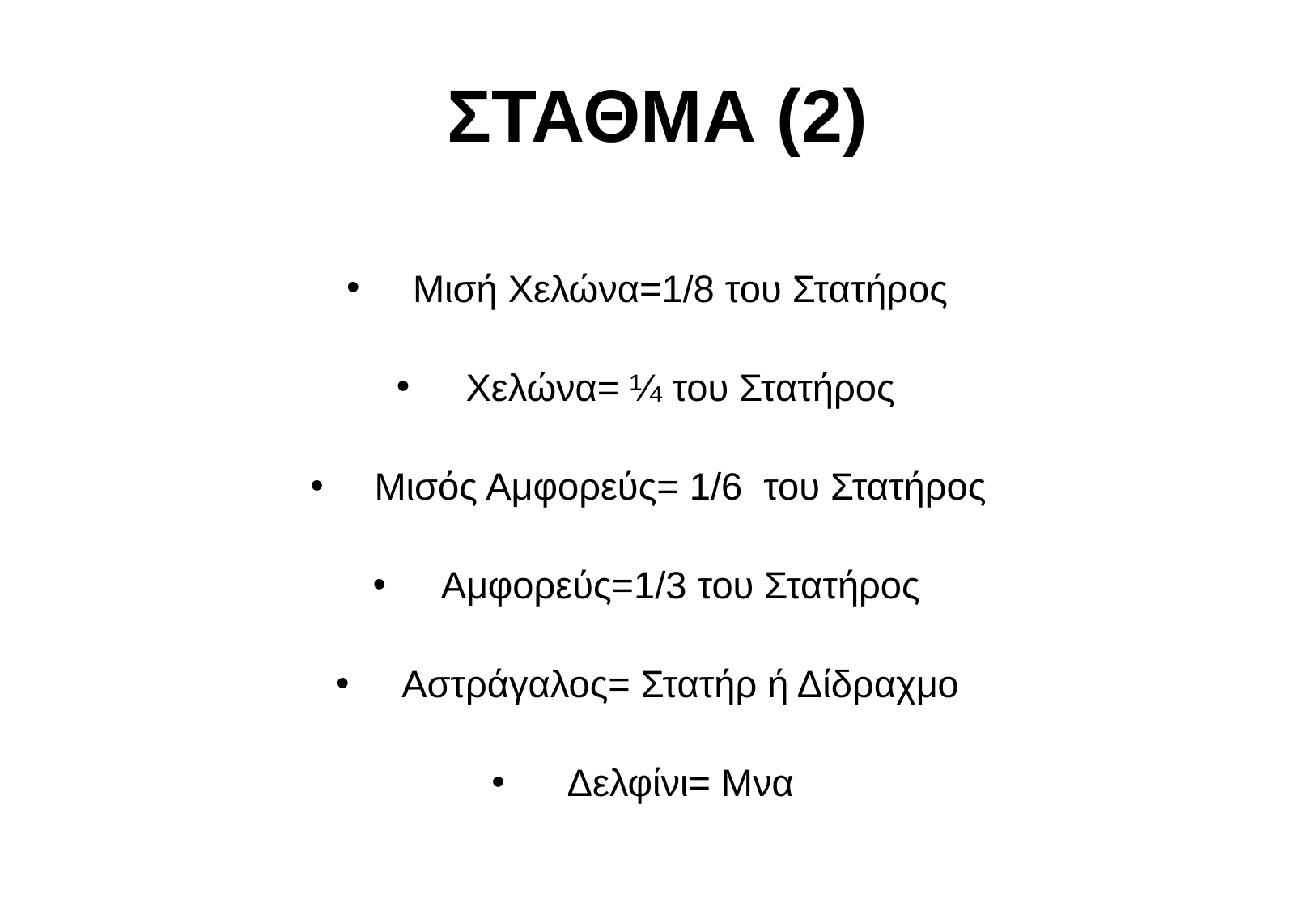

# ΣΤΑΘΜΑ (2)
Μισή Χελώνα=1/8 του Στατήρος
Χελώνα= ¼ του Στατήρος
Μισός Αμφορεύς= 1/6  του Στατήρος
Αμφορεύς=1/3 του Στατήρος
Αστράγαλος= Στατήρ ή Δίδραχμο
Δελφίνι= Μνα